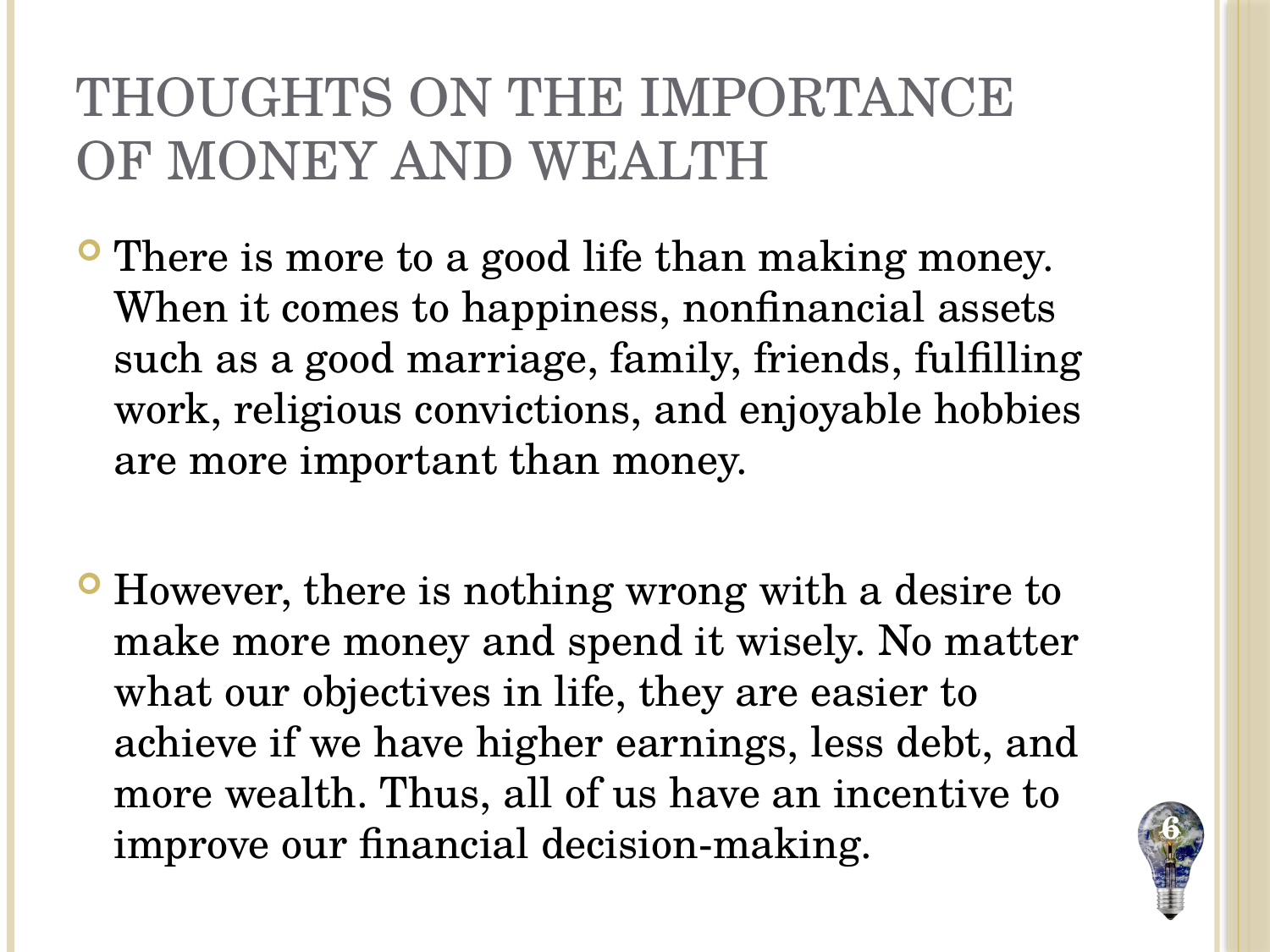

# Thoughts on The Importance of Money and Wealth
There is more to a good life than making money. When it comes to happiness, nonfinancial assets such as a good marriage, family, friends, fulfilling work, religious convictions, and enjoyable hobbies are more important than money.

However, there is nothing wrong with a desire to make more money and spend it wisely. No matter what our objectives in life, they are easier to achieve if we have higher earnings, less debt, and more wealth. Thus, all of us have an incentive to improve our financial decision-making.

6